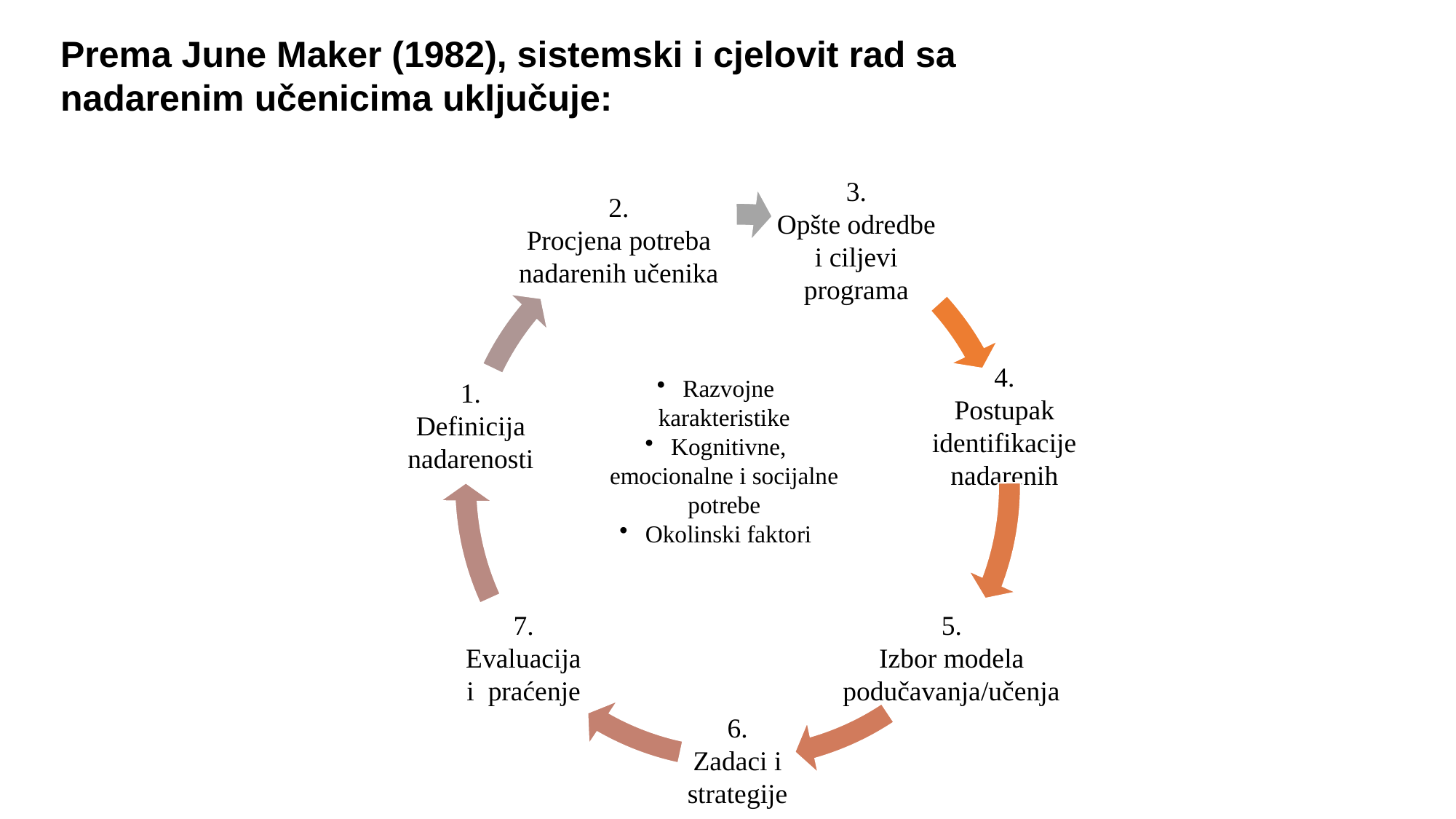

Prema June Maker (1982), sistemski i cjelovit rad sa nadarenim učenicima uključuje:
3.
Opšte odredbe i ciljevi programa
4.
Postupak identifikacije nadarenih
5.
Izbor modela podučavanja/učenja
6.
Zadaci i strategije
7.
Evaluacija
i  praćenje
1.
Definicija nadarenosti
2.
Procjena potreba nadarenih učenika
Razvojne karakteristike
Kognitivne, emocionalne i socijalne potrebe
Okolinski faktori